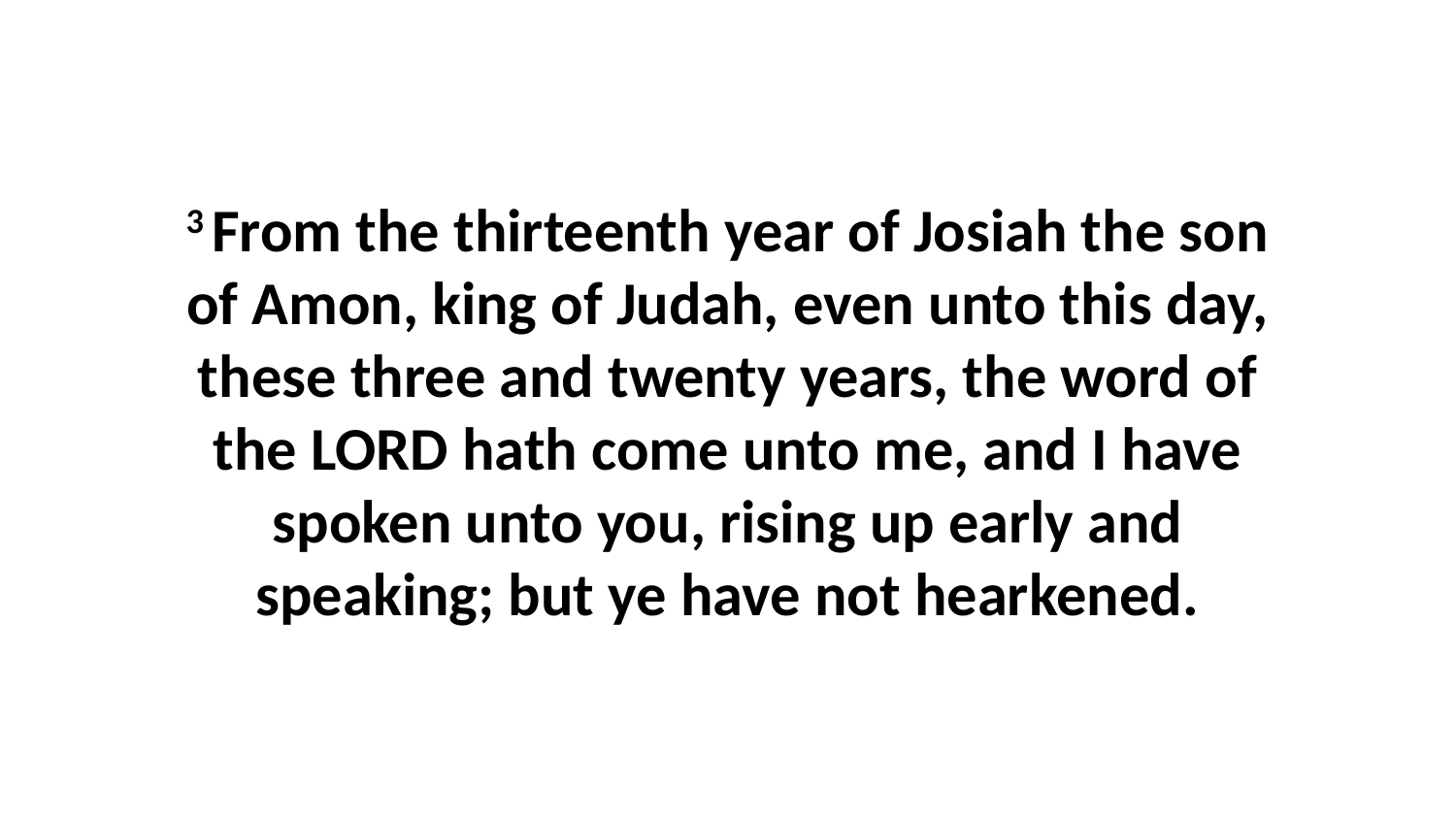

3 From the thirteenth year of Josiah the son of Amon, king of Judah, even unto this day, these three and twenty years, the word of the LORD hath come unto me, and I have spoken unto you, rising up early and speaking; but ye have not hearkened.